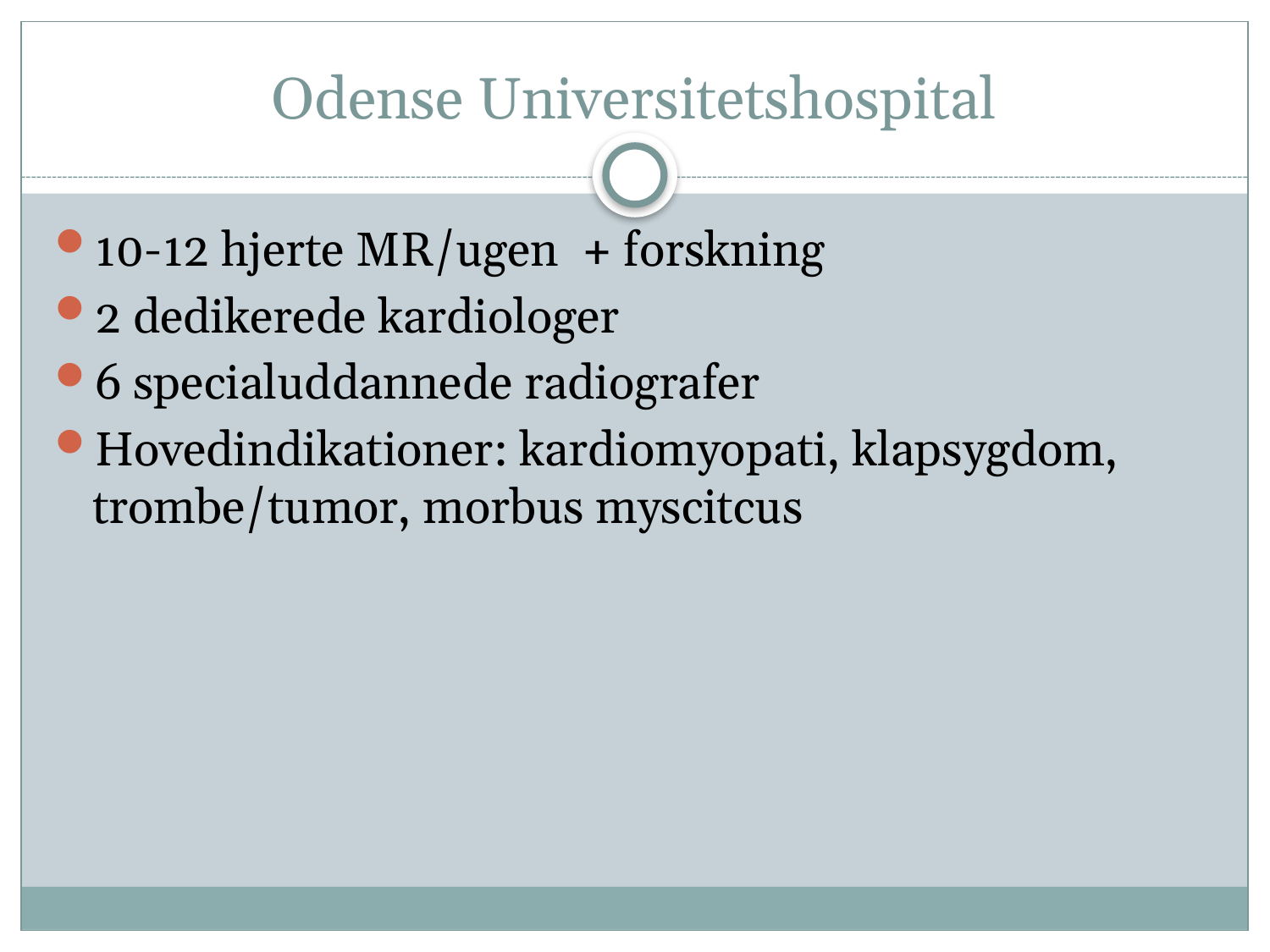

# Odense Universitetshospital
10-12 hjerte MR/ugen  + forskning
2 dedikerede kardiologer
6 specialuddannede radiografer
Hovedindikationer: kardiomyopati, klapsygdom, trombe/tumor, morbus myscitcus